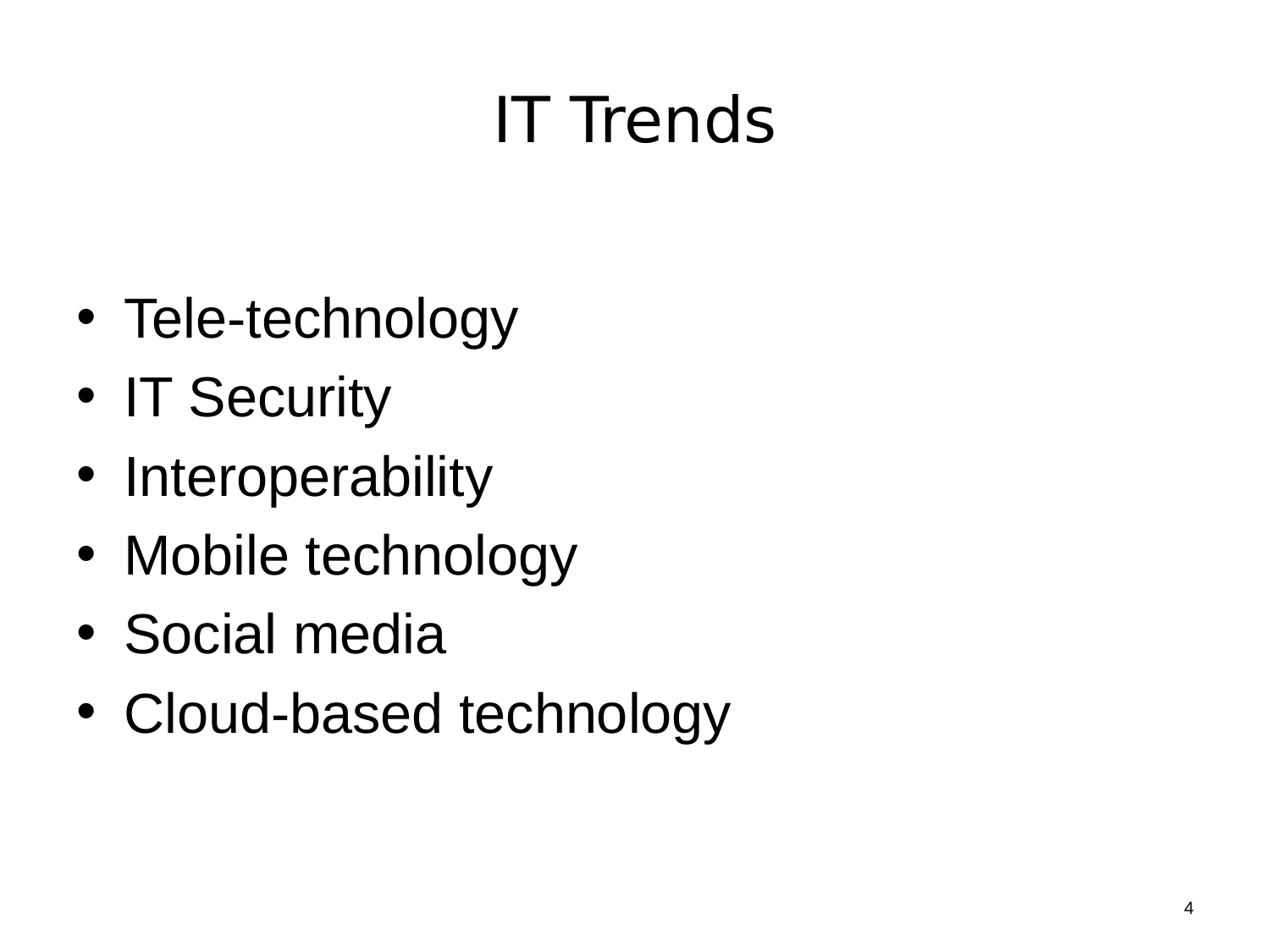

# IT Trends
Tele-technology
IT Security
Interoperability
Mobile technology
Social media
Cloud-based technology
4